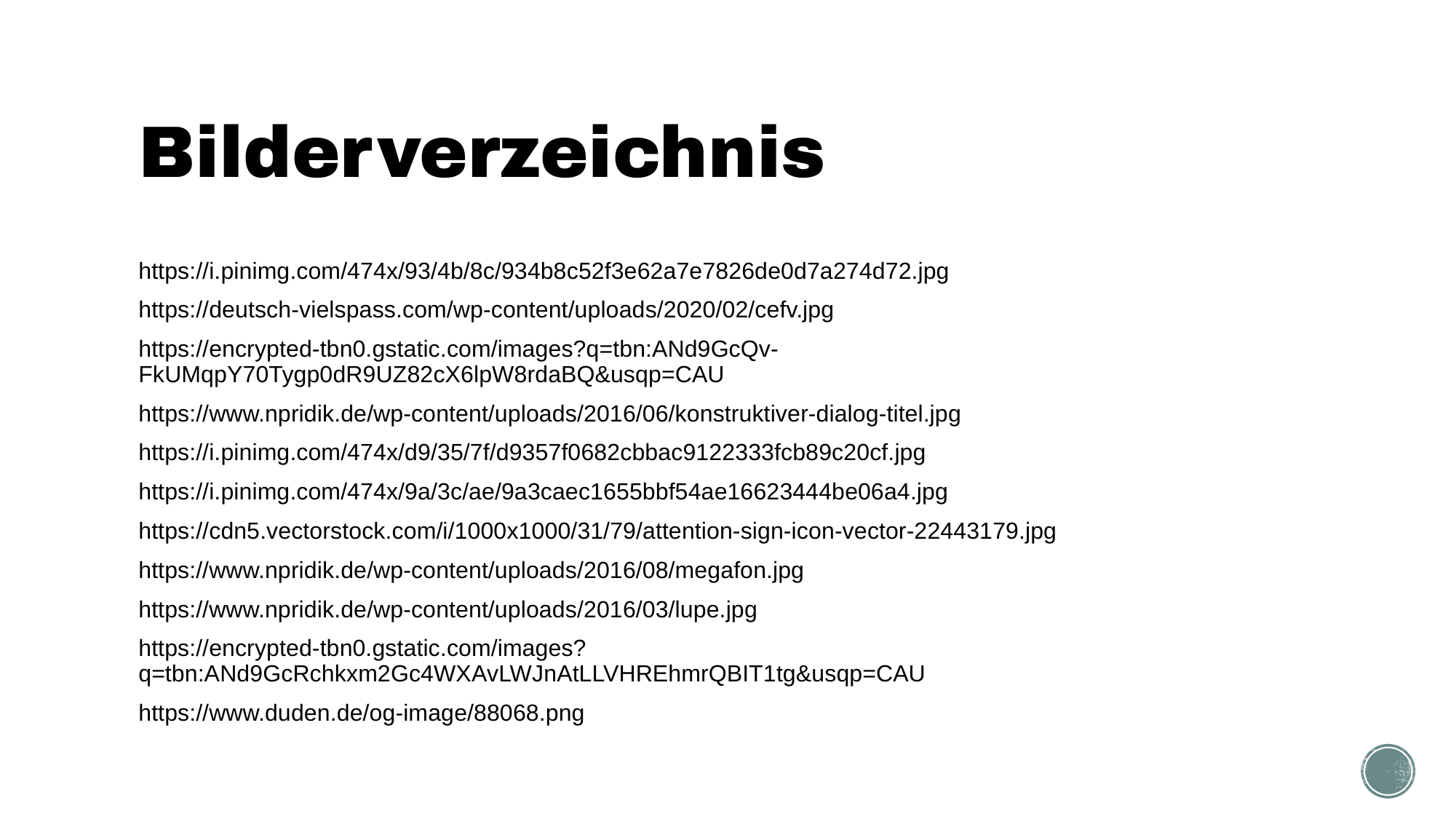

# Bilderverzeichnis
https://i.pinimg.com/474x/93/4b/8c/934b8c52f3e62a7e7826de0d7a274d72.jpg
https://deutsch-vielspass.com/wp-content/uploads/2020/02/cefv.jpg
https://encrypted-tbn0.gstatic.com/images?q=tbn:ANd9GcQv-FkUMqpY70Tygp0dR9UZ82cX6lpW8rdaBQ&usqp=CAU
https://www.npridik.de/wp-content/uploads/2016/06/konstruktiver-dialog-titel.jpg
https://i.pinimg.com/474x/d9/35/7f/d9357f0682cbbac9122333fcb89c20cf.jpg
https://i.pinimg.com/474x/9a/3c/ae/9a3caec1655bbf54ae16623444be06a4.jpg
https://cdn5.vectorstock.com/i/1000x1000/31/79/attention-sign-icon-vector-22443179.jpg
https://www.npridik.de/wp-content/uploads/2016/08/megafon.jpg
https://www.npridik.de/wp-content/uploads/2016/03/lupe.jpg
https://encrypted-tbn0.gstatic.com/images?q=tbn:ANd9GcRchkxm2Gc4WXAvLWJnAtLLVHREhmrQBIT1tg&usqp=CAU
https://www.duden.de/og-image/88068.png